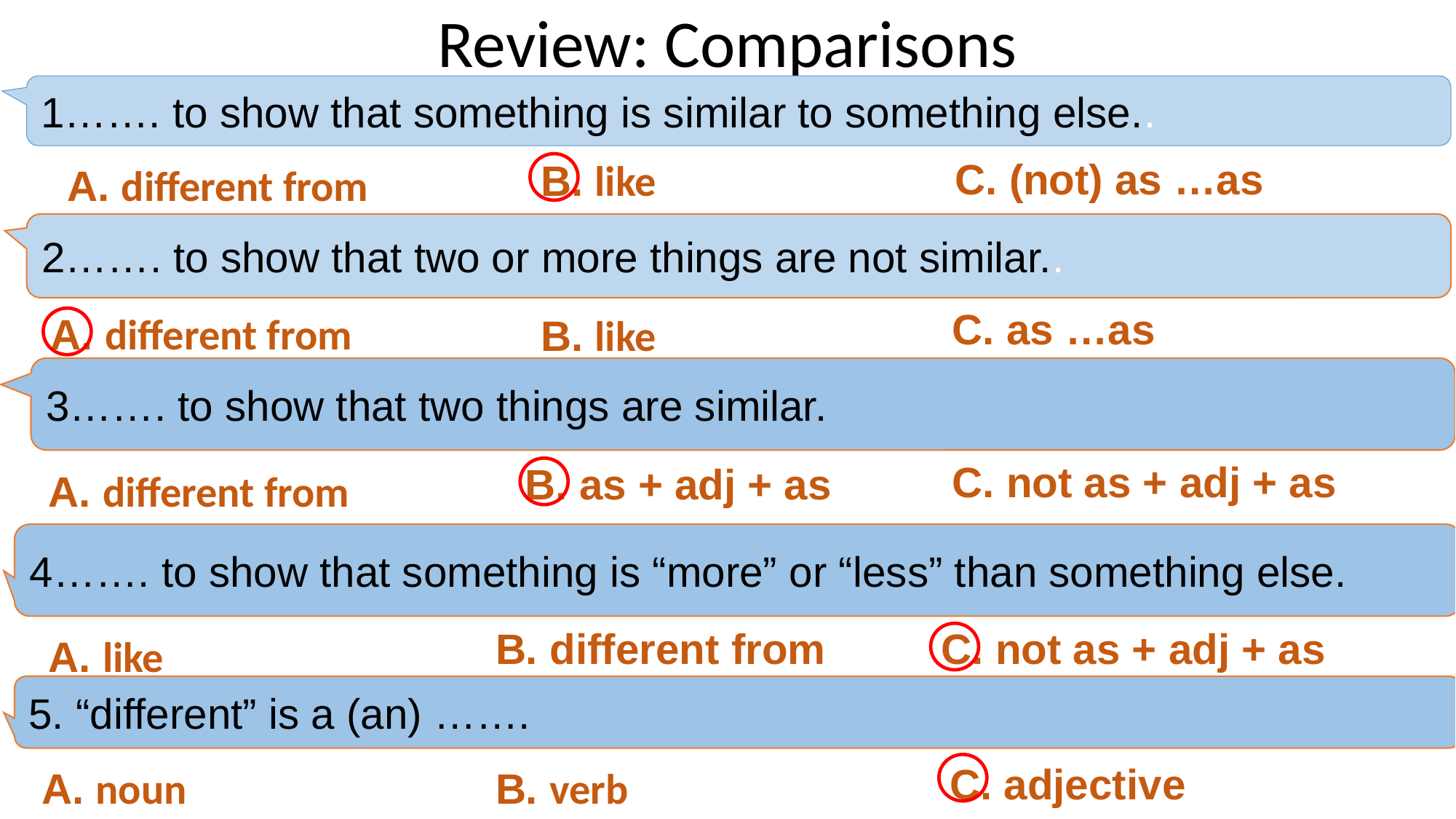

# Review: Comparisons
1……. to show that something is similar to something else..
C. (not) as …as
B. like
A. different from

2……. to show that two or more things are not similar..
C. as …as

A. different from
B. like

3……. to show that two things are similar.
C. not as + adj + as
B. as + adj + as

A. different from
4……. to show that something is “more” or “less” than something else.
B. different from
C. not as + adj + as

A. like
5. “different” is a (an) …….
C. adjective

A. noun
B. verb